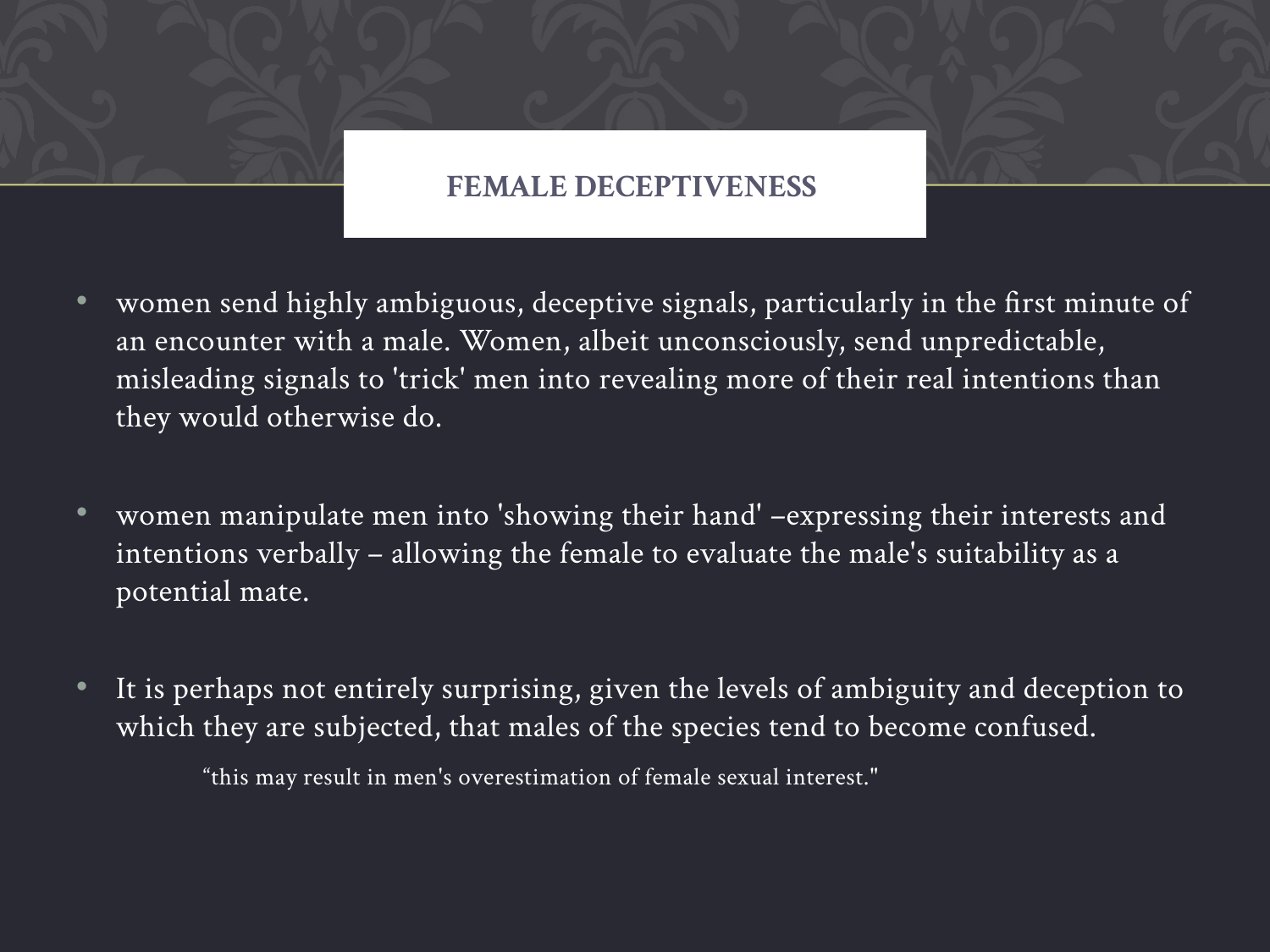

# Female deceptiveness
women send highly ambiguous, deceptive signals, particularly in the first minute of an encounter with a male. Women, albeit unconsciously, send unpredictable, misleading signals to 'trick' men into revealing more of their real intentions than they would otherwise do.

women manipulate men into 'showing their hand' –expressing their interests and intentions verbally – allowing the female to evaluate the male's suitability as a potential mate.

It is perhaps not entirely surprising, given the levels of ambiguity and deception to which they are subjected, that males of the species tend to become confused.
	“this may result in men's overestimation of female sexual interest."